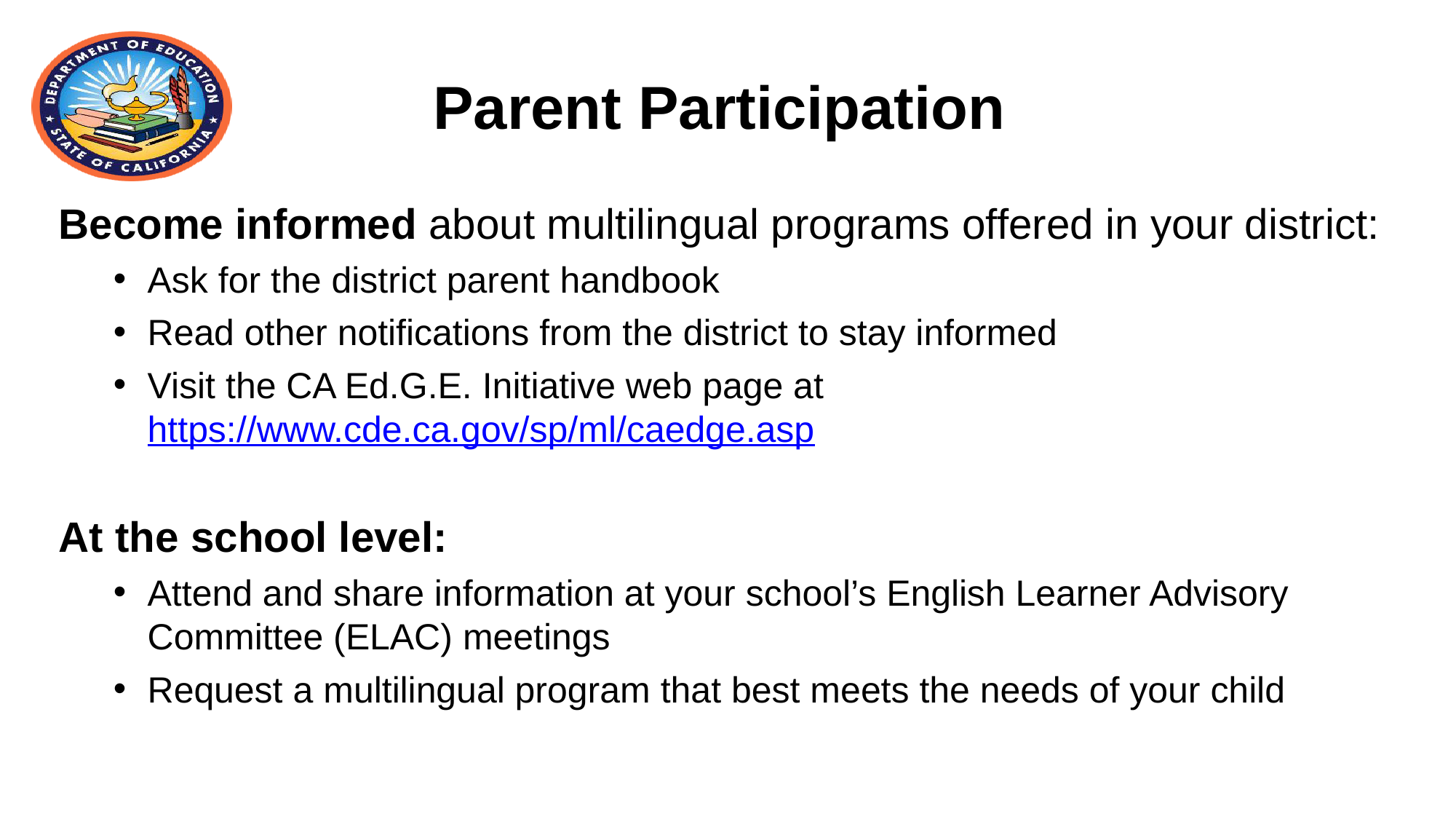

# Parent Participation
Become informed about multilingual programs offered in your district:
Ask for the district parent handbook
Read other notifications from the district to stay informed
Visit the CA Ed.G.E. Initiative web page at https://www.cde.ca.gov/sp/ml/caedge.asp

At the school level:
Attend and share information at your school’s English Learner Advisory Committee (ELAC) meetings
Request a multilingual program that best meets the needs of your child